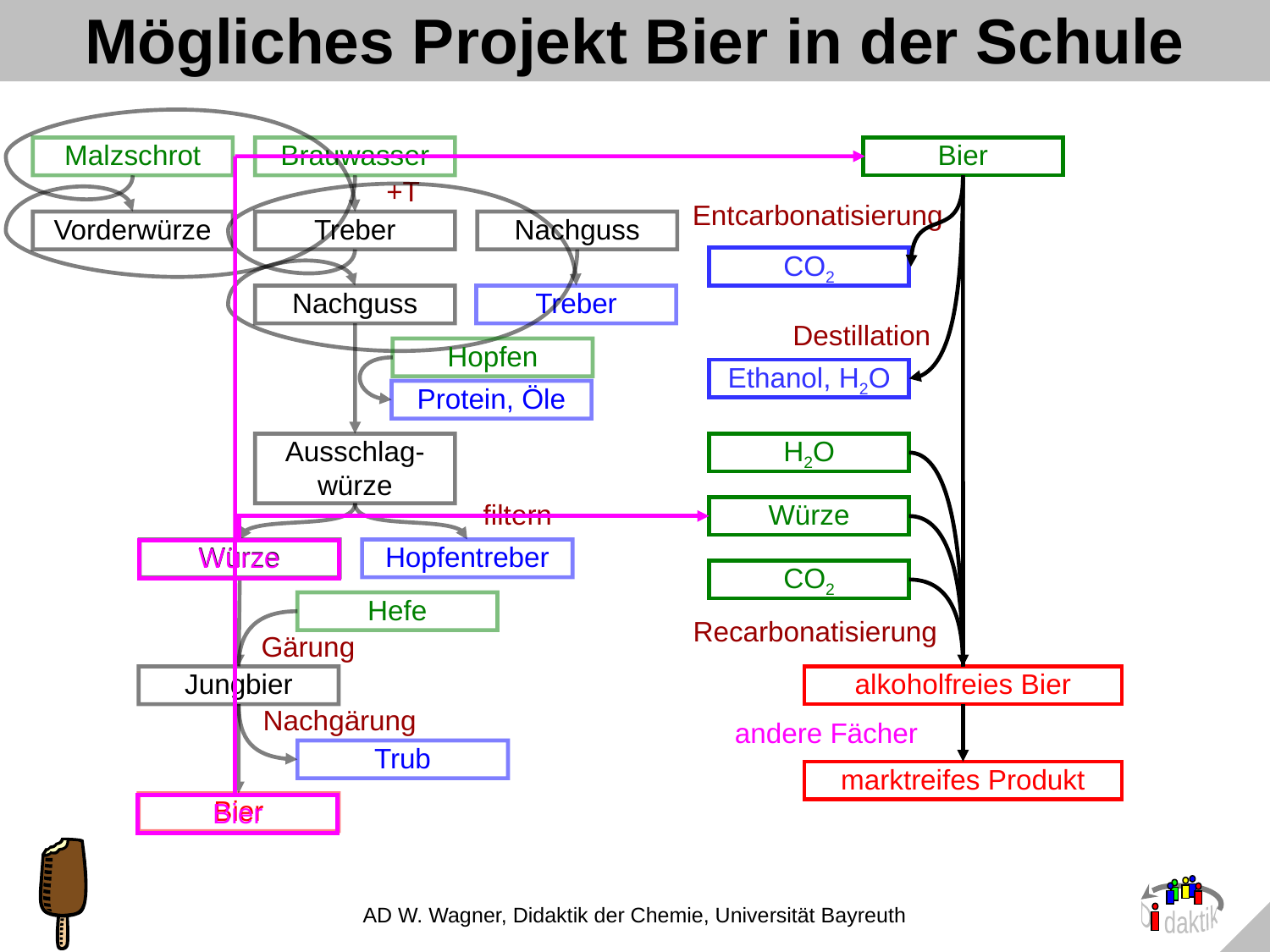

# Mögliches Projekt Bier in der Schule
Malzschrot
Brauwasser
+T
Vorderwürze
Treber
Nachguss
Nachguss
Treber
Hopfen
Protein, Öle
Ausschlag-würze
filtern
Würze
Hopfentreber
Hefe
Gärung
Jungbier
Nachgärung
Trub
Bier
Bier

CO2
Entcarbonatisierung
Destillation
Ethanol, H2O
alkoholfreies Bier
H2O
Würze
Würze
CO2
Recarbonatisierung
andere Fächer
marktreifes Produkt
Bier
AD W. Wagner, Didaktik der Chemie, Universität Bayreuth